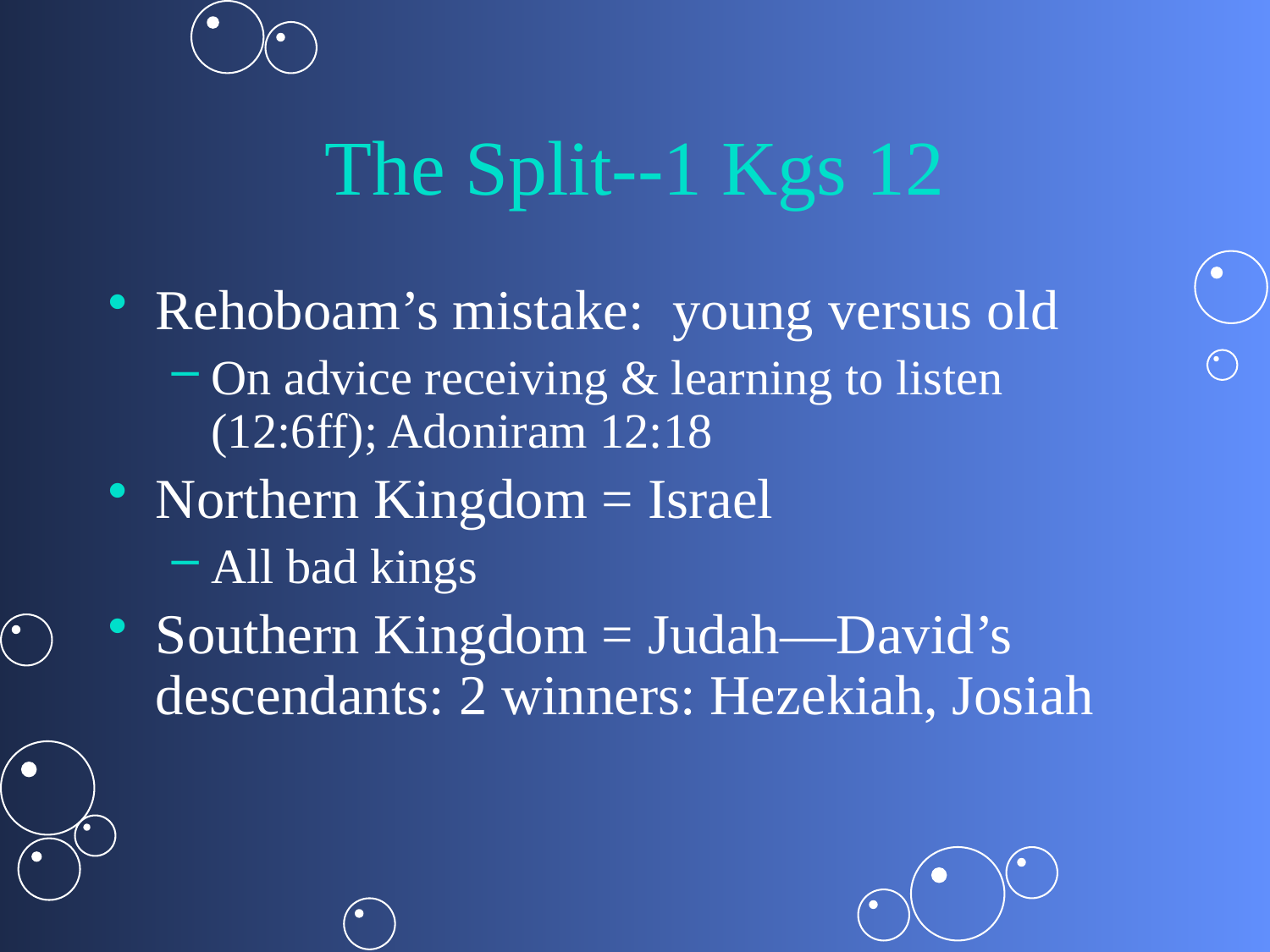

# The Split--1 Kgs 12
Rehoboam’s mistake:  young versus old
On advice receiving & learning to listen (12:6ff); Adoniram 12:18
Northern Kingdom = Israel
All bad kings
Southern Kingdom = Judah—David’s descendants: 2 winners: Hezekiah, Josiah